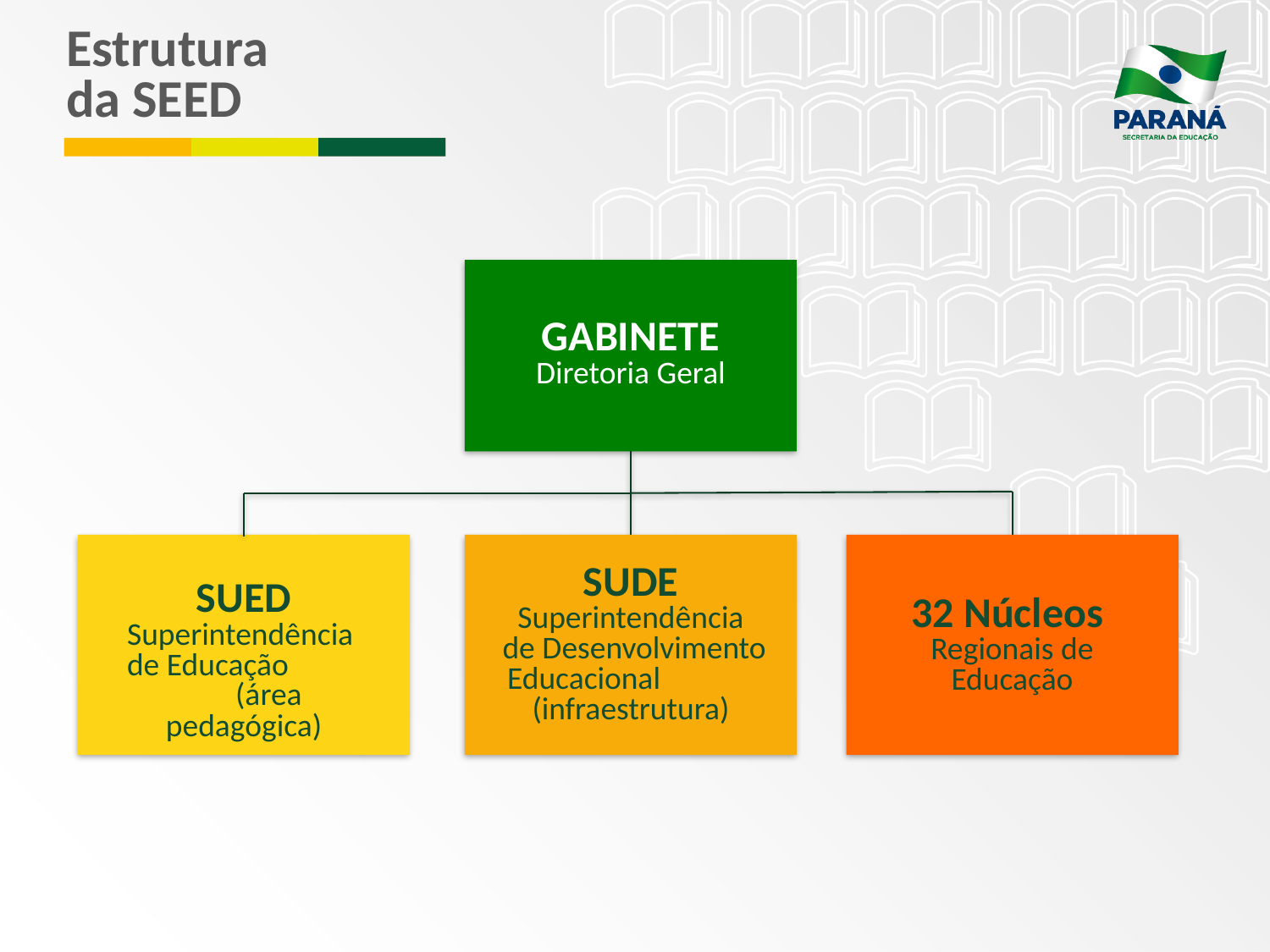

# Estrutura da SEED

GABINETE
Diretoria Geral

SUDE Superintendência
 de Desenvolvimento Educacional              (infraestrutura)
SUED Superintendência  de Educação                  (área pedagógica)
32 Núcleos
Regionais de Educação